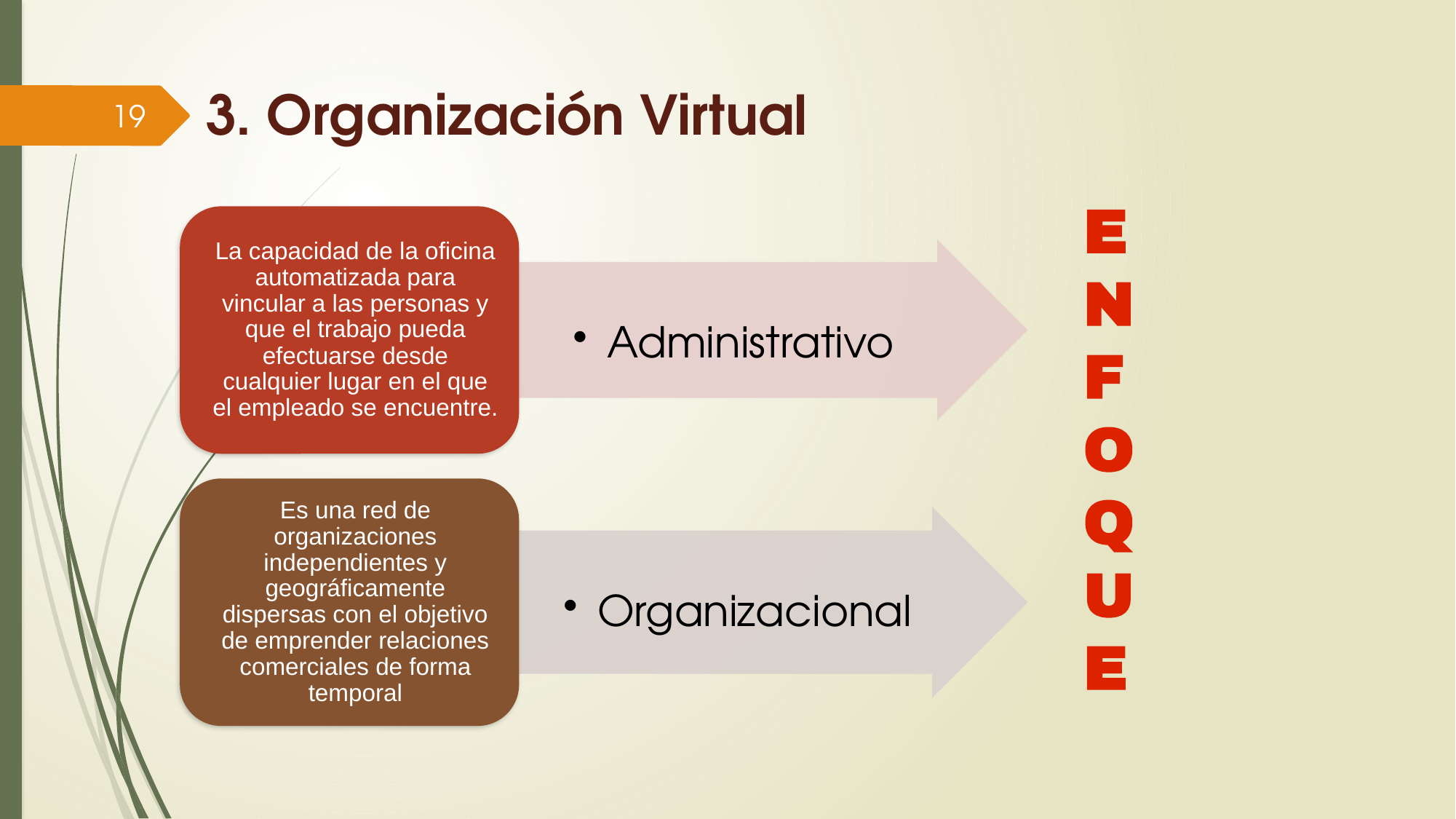

3. Organización Virtual
19
ENFOQUE

Administrativo
La capacidad de la oficina automatizada para vincular a las personas y que el trabajo pueda efectuarse desde cualquier lugar en el que el empleado se encuentre.

Organizacional
Es una red de organizaciones independientes y geográficamente dispersas con el objetivo de emprender relaciones comerciales de forma temporal